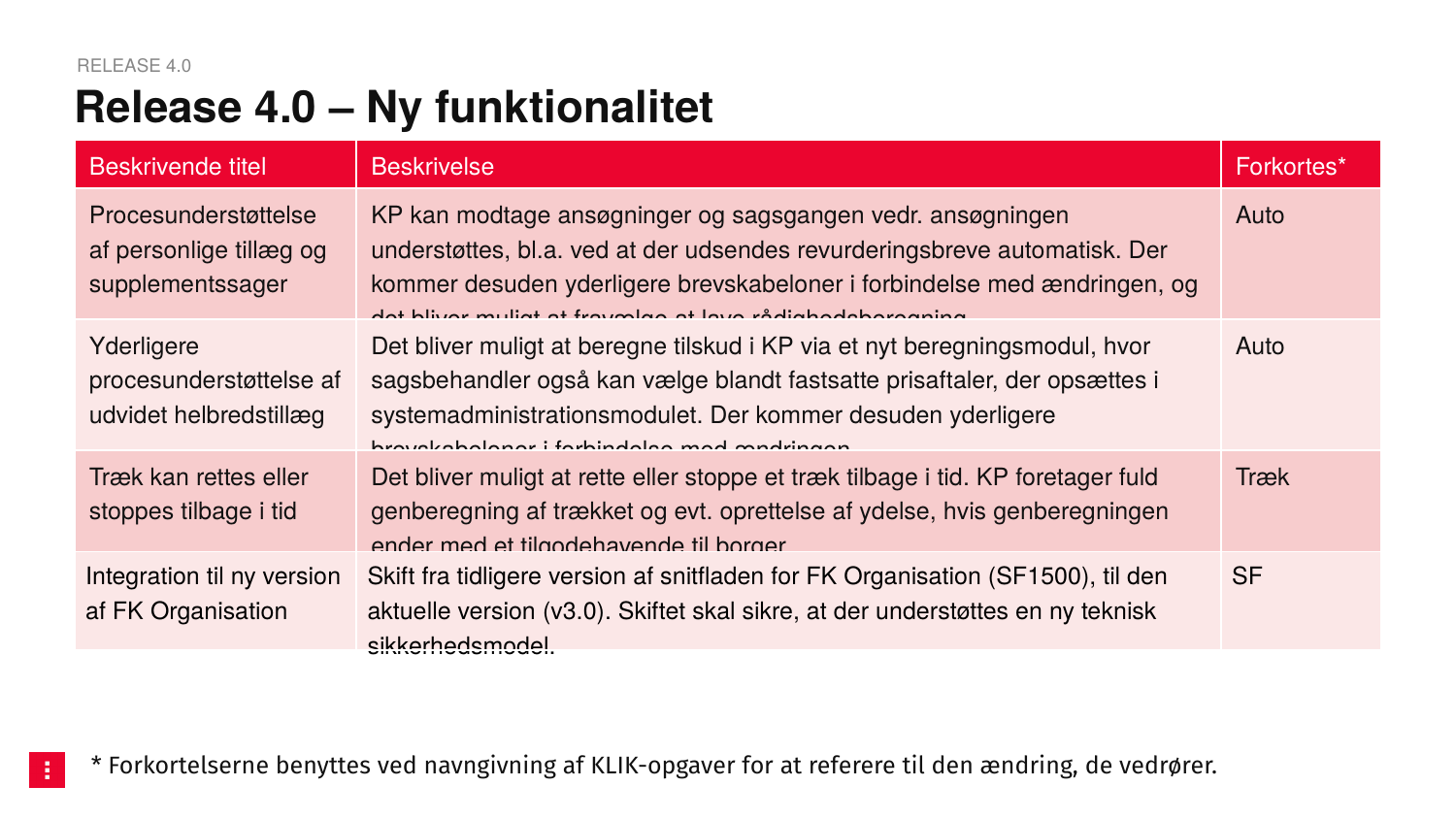

Release 4.0
# Release 4.0 – Ny funktionalitet
| Beskrivende titel | Beskrivelse | Forkortes\* |
| --- | --- | --- |
| Procesunderstøttelse af personlige tillæg og supplementssager | KP kan modtage ansøgninger og sagsgangen vedr. ansøgningen understøttes, bl.a. ved at der udsendes revurderingsbreve automatisk. Der kommer desuden yderligere brevskabeloner i forbindelse med ændringen, og det bliver muligt at fravælge at lave rådighedsberegning. | Auto |
| Yderligere procesunderstøttelse af udvidet helbredstillæg | Det bliver muligt at beregne tilskud i KP via et nyt beregningsmodul, hvor sagsbehandler også kan vælge blandt fastsatte prisaftaler, der opsættes i systemadministrationsmodulet. Der kommer desuden yderligere brevskabeloner i forbindelse med ændringen. | Auto |
| Træk kan rettes eller stoppes tilbage i tid | Det bliver muligt at rette eller stoppe et træk tilbage i tid. KP foretager fuld genberegning af trækket og evt. oprettelse af ydelse, hvis genberegningen ender med et tilgodehavende til borger. | Træk |
| Integration til ny version af FK Organisation | Skift fra tidligere version af snitfladen for FK Organisation (SF1500), til den aktuelle version (v3.0). Skiftet skal sikre, at der understøttes en ny teknisk sikkerhedsmodel. | SF |

* Forkortelserne benyttes ved navngivning af KLIK-opgaver for at referere til den ændring, de vedrører.